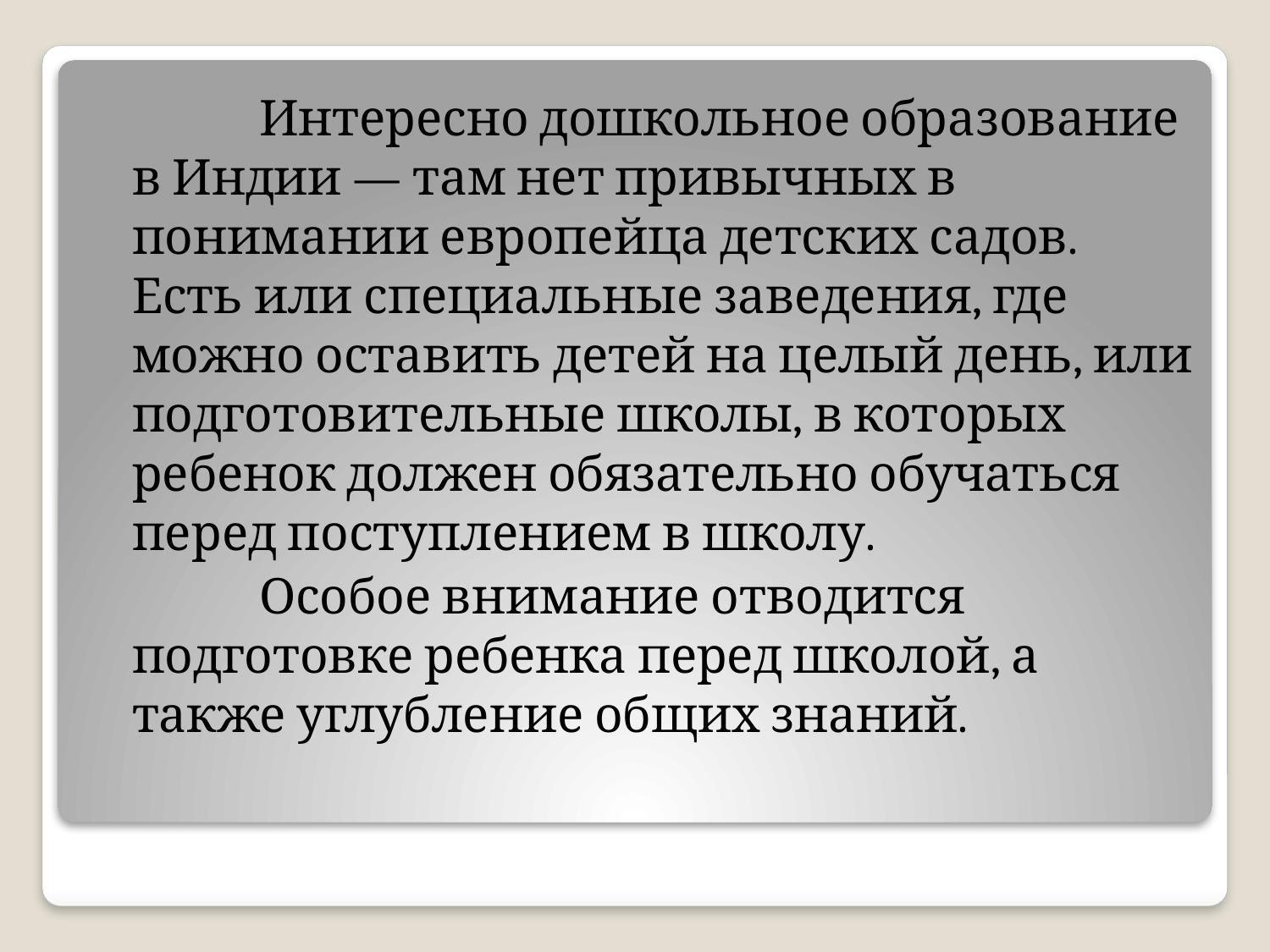

Интересно дошкольное образование в Индии — там нет привычных в понимании европейца детских садов. Есть или специальные заведения, где можно оставить детей на целый день, или подготовительные школы, в которых ребенок должен обязательно обучаться перед поступлением в школу.
		Особое внимание отводится подготовке ребенка перед школой, а также углубление общих знаний.